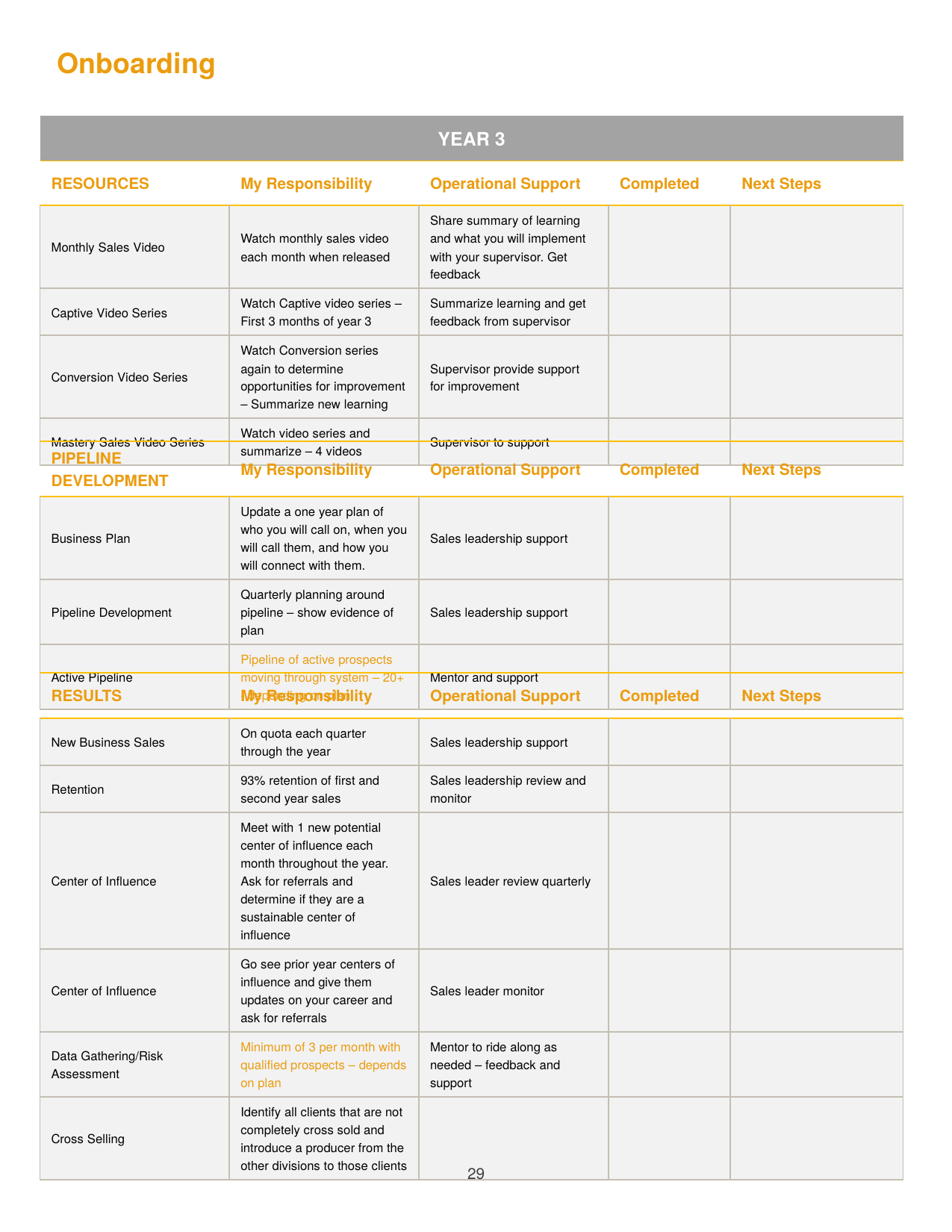

Onboarding
| YEAR 3 |
| --- |
| RESOURCES | My Responsibility | Operational Support | Completed | Next Steps |
| --- | --- | --- | --- | --- |
| Monthly Sales Video | Watch monthly sales video each month when released | Share summary of learning and what you will implement with your supervisor. Get feedback |  |  |
| Captive Video Series | Watch Captive video series – First 3 months of year 3 | Summarize learning and get feedback from supervisor |  |  |
| Conversion Video Series | Watch Conversion series again to determine opportunities for improvement – Summarize new learning | Supervisor provide support for improvement |  |  |
| Mastery Sales Video Series | Watch video series and summarize – 4 videos | Supervisor to support |  |  |
| PIPELINE DEVELOPMENT | My Responsibility | Operational Support | Completed | Next Steps |
| --- | --- | --- | --- | --- |
| Business Plan | Update a one year plan of who you will call on, when you will call them, and how you will connect with them. | Sales leadership support |  |  |
| Pipeline Development | Quarterly planning around pipeline – show evidence of plan | Sales leadership support |  |  |
| Active Pipeline | Pipeline of active prospects moving through system – 20+ - depending on plan | Mentor and support |  |  |
| RESULTS | My Responsibility | Operational Support | Completed | Next Steps |
| --- | --- | --- | --- | --- |
| New Business Sales | On quota each quarter through the year | Sales leadership support |  |  |
| Retention | 93% retention of first and second year sales | Sales leadership review and monitor |  |  |
| Center of Influence | Meet with 1 new potential center of influence each month throughout the year. Ask for referrals and determine if they are a sustainable center of influence | Sales leader review quarterly |  |  |
| Center of Influence | Go see prior year centers of influence and give them updates on your career and ask for referrals | Sales leader monitor |  |  |
| Data Gathering/Risk Assessment | Minimum of 3 per month with qualified prospects – depends on plan | Mentor to ride along as needed – feedback and support |  |  |
| Cross Selling | Identify all clients that are not completely cross sold and introduce a producer from the other divisions to those clients |  |  |  |
29